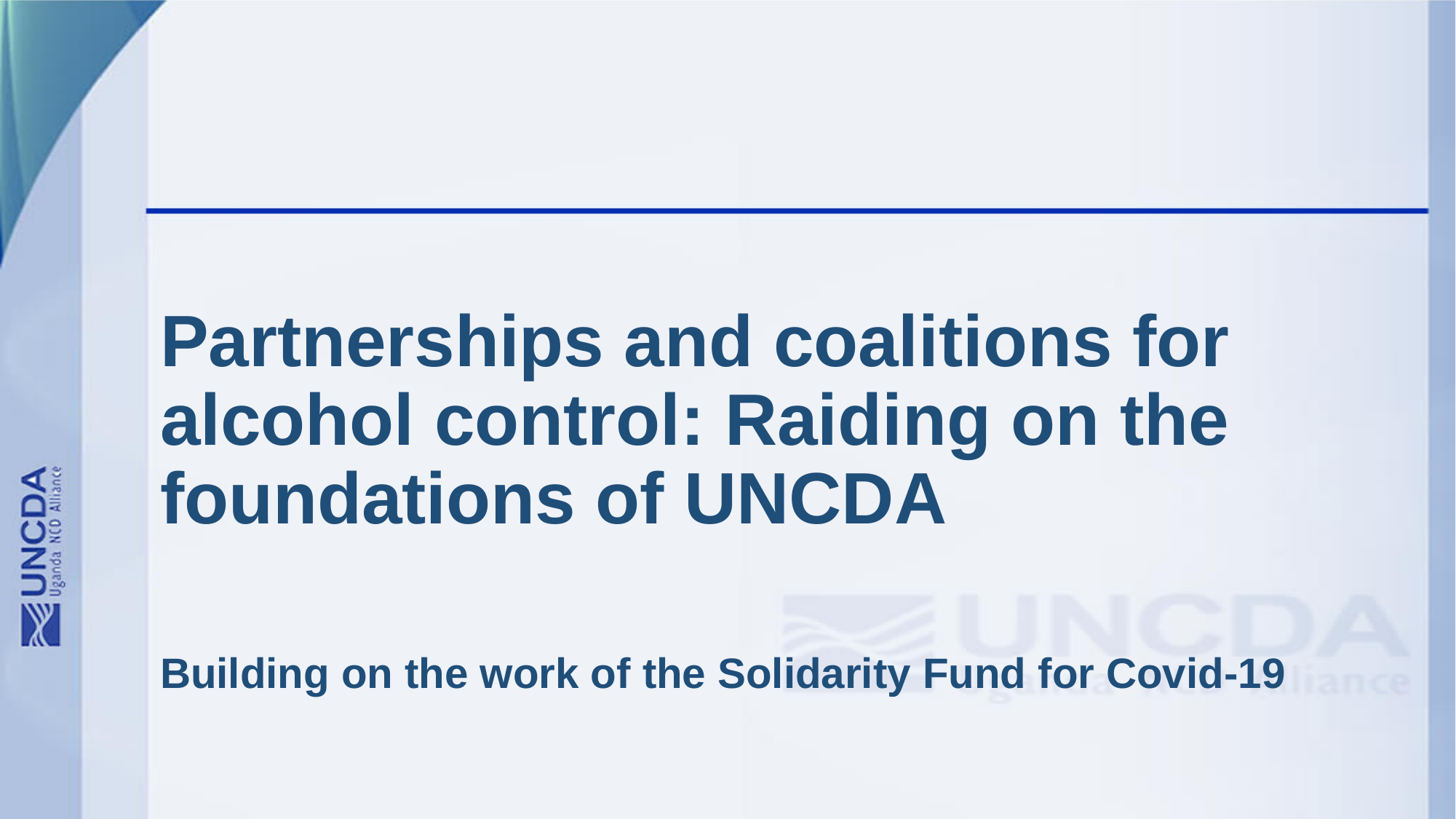

# Partnerships and coalitions for alcohol control: Raiding on the foundations of UNCDA
Building on the work of the Solidarity Fund for Covid-19